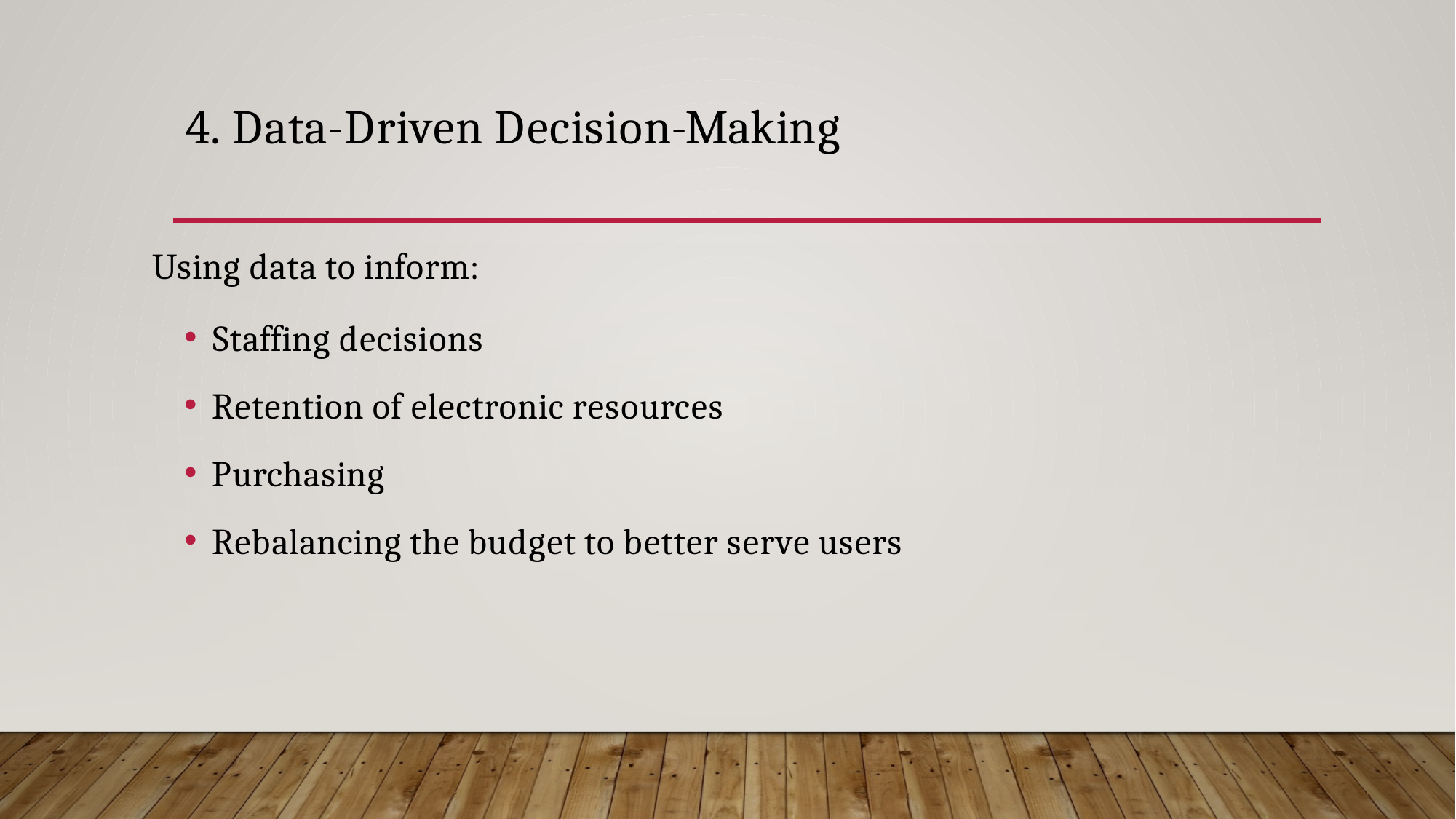

# 4. Data-Driven Decision-Making
Using data to inform:
Staffing decisions
Retention of electronic resources
Purchasing
Rebalancing the budget to better serve users